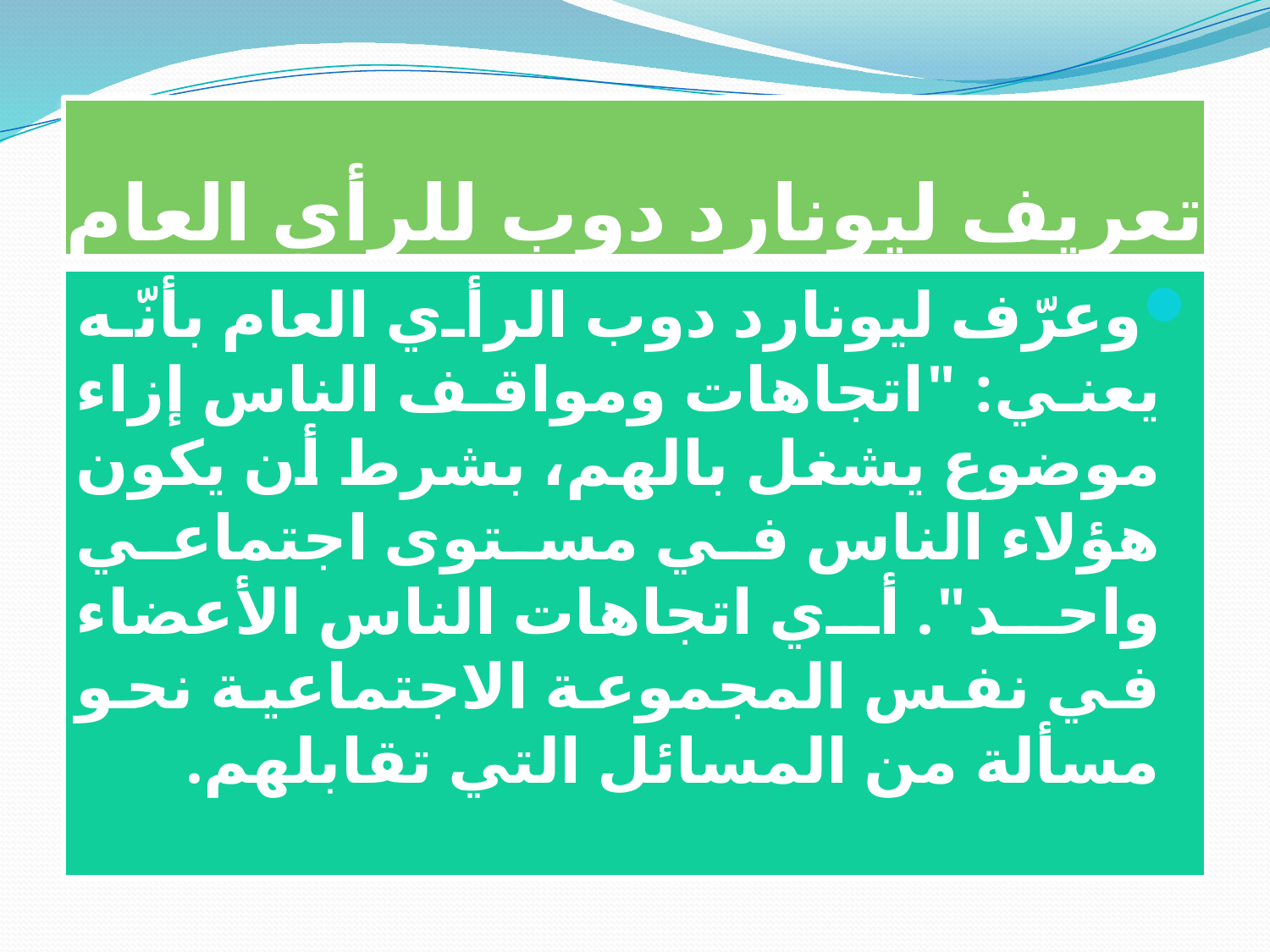

# تعريف ليونارد دوب للرأي العام
وعرّف ليونارد دوب الرأي العام بأنّه يعني: "اتجاهات ومواقف الناس إزاء موضوع يشغل بالهم، بشرط أن يكون هؤلاء الناس في مستوى اجتماعي واحد". أي اتجاهات الناس الأعضاء في نفس المجموعة الاجتماعية نحو مسألة من المسائل التي تقابلهم.